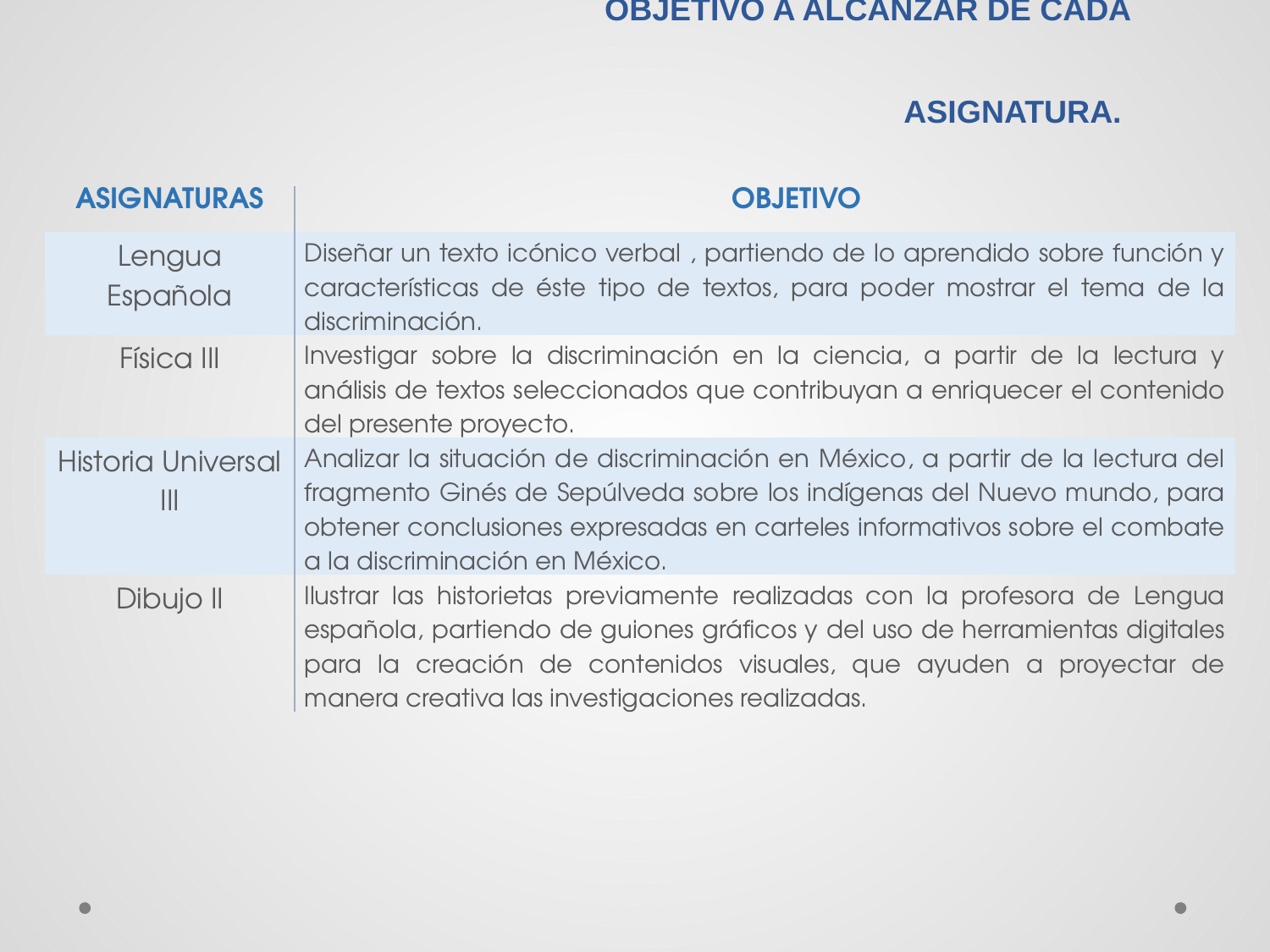

# OBJETIVO A ALCANZAR DE CADA ASIGNATURA.
| ASIGNATURAS | OBJETIVO |
| --- | --- |
| Lengua Española | Diseñar un texto icónico verbal , partiendo de lo aprendido sobre función y características de éste tipo de textos, para poder mostrar el tema de la discriminación. |
| Física III | Investigar sobre la discriminación en la ciencia, a partir de la lectura y análisis de textos seleccionados que contribuyan a enriquecer el contenido del presente proyecto. |
| Historia Universal III | Analizar la situación de discriminación en México, a partir de la lectura del fragmento Ginés de Sepúlveda sobre los indígenas del Nuevo mundo, para obtener conclusiones expresadas en carteles informativos sobre el combate a la discriminación en México. |
| Dibujo II | Ilustrar las historietas previamente realizadas con la profesora de Lengua española, partiendo de guiones gráficos y del uso de herramientas digitales para la creación de contenidos visuales, que ayuden a proyectar de manera creativa las investigaciones realizadas. |